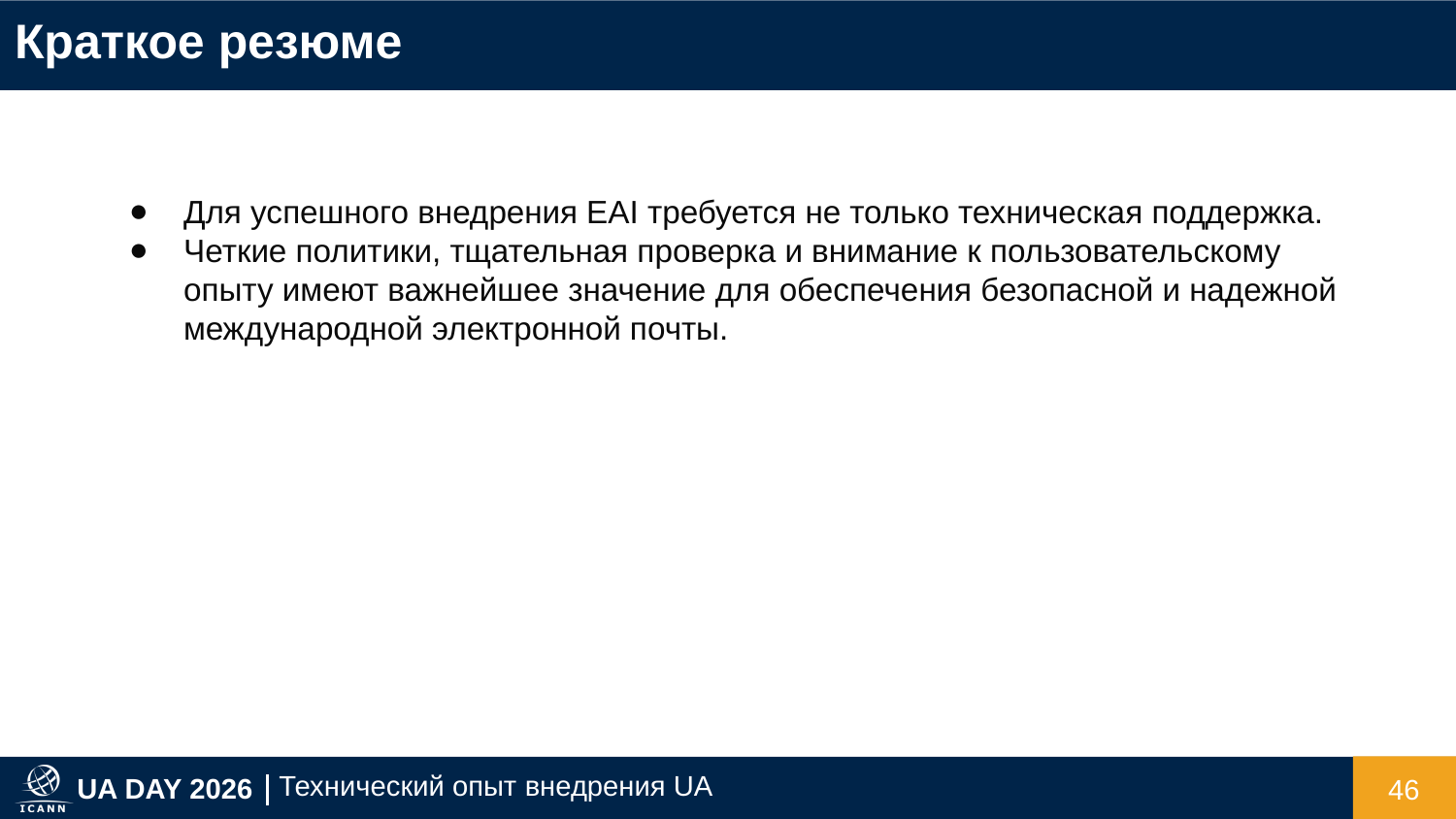

Краткое резюме
Для успешного внедрения EAI требуется не только техническая поддержка.
Четкие политики, тщательная проверка и внимание к пользовательскому опыту имеют важнейшее значение для обеспечения безопасной и надежной международной электронной почты.